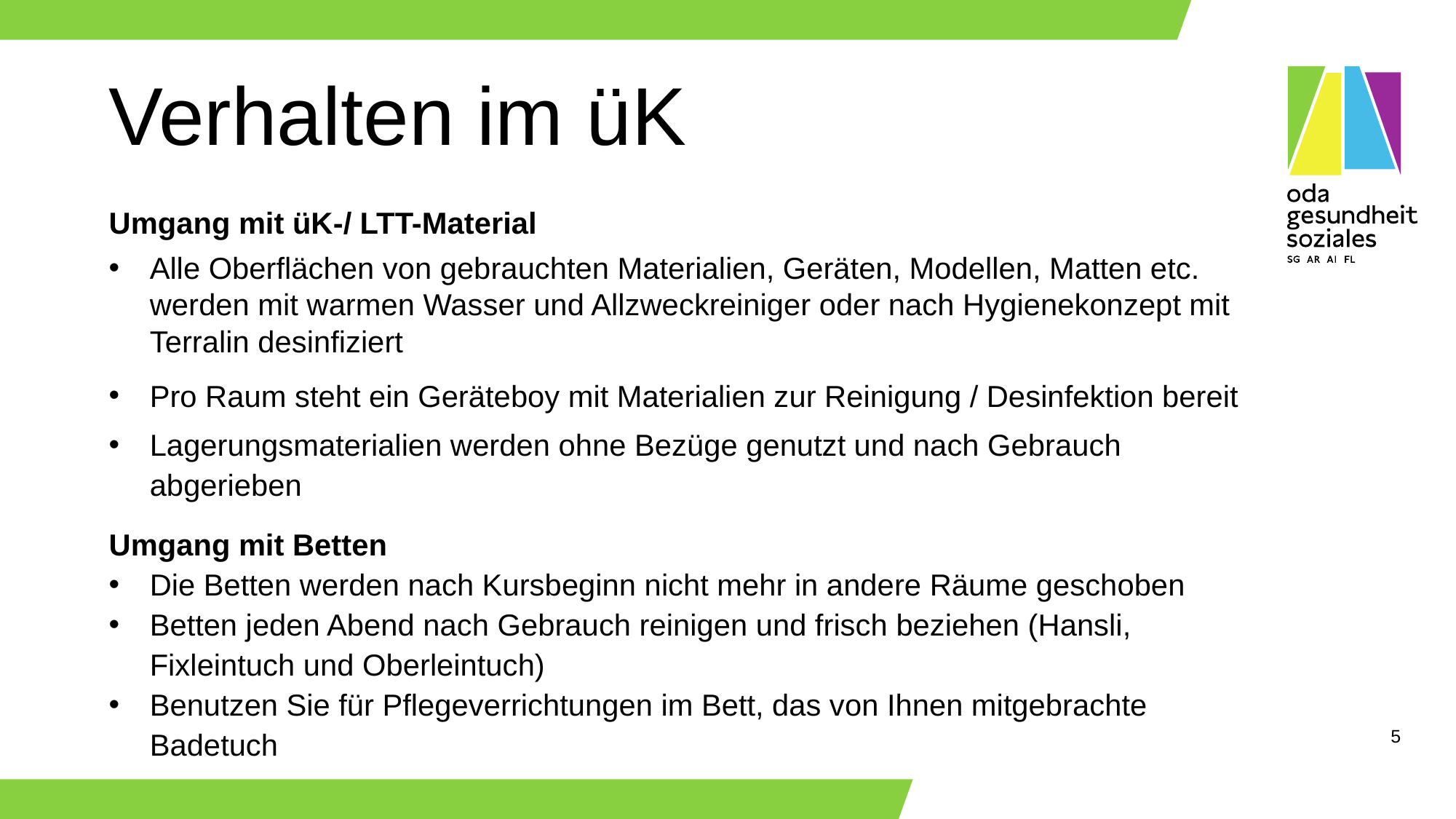

# Verhalten im üK
Umgang mit üK-/ LTT-Material
Alle Oberflächen von gebrauchten Materialien, Geräten, Modellen, Matten etc. werden mit warmen Wasser und Allzweckreiniger oder nach Hygienekonzept mit Terralin desinfiziert
Pro Raum steht ein Geräteboy mit Materialien zur Reinigung / Desinfektion bereit
Lagerungsmaterialien werden ohne Bezüge genutzt und nach Gebrauch abgerieben

Umgang mit Betten
Die Betten werden nach Kursbeginn nicht mehr in andere Räume geschoben
Betten jeden Abend nach Gebrauch reinigen und frisch beziehen (Hansli, Fixleintuch und Oberleintuch)
Benutzen Sie für Pflegeverrichtungen im Bett, das von Ihnen mitgebrachte Badetuch

5